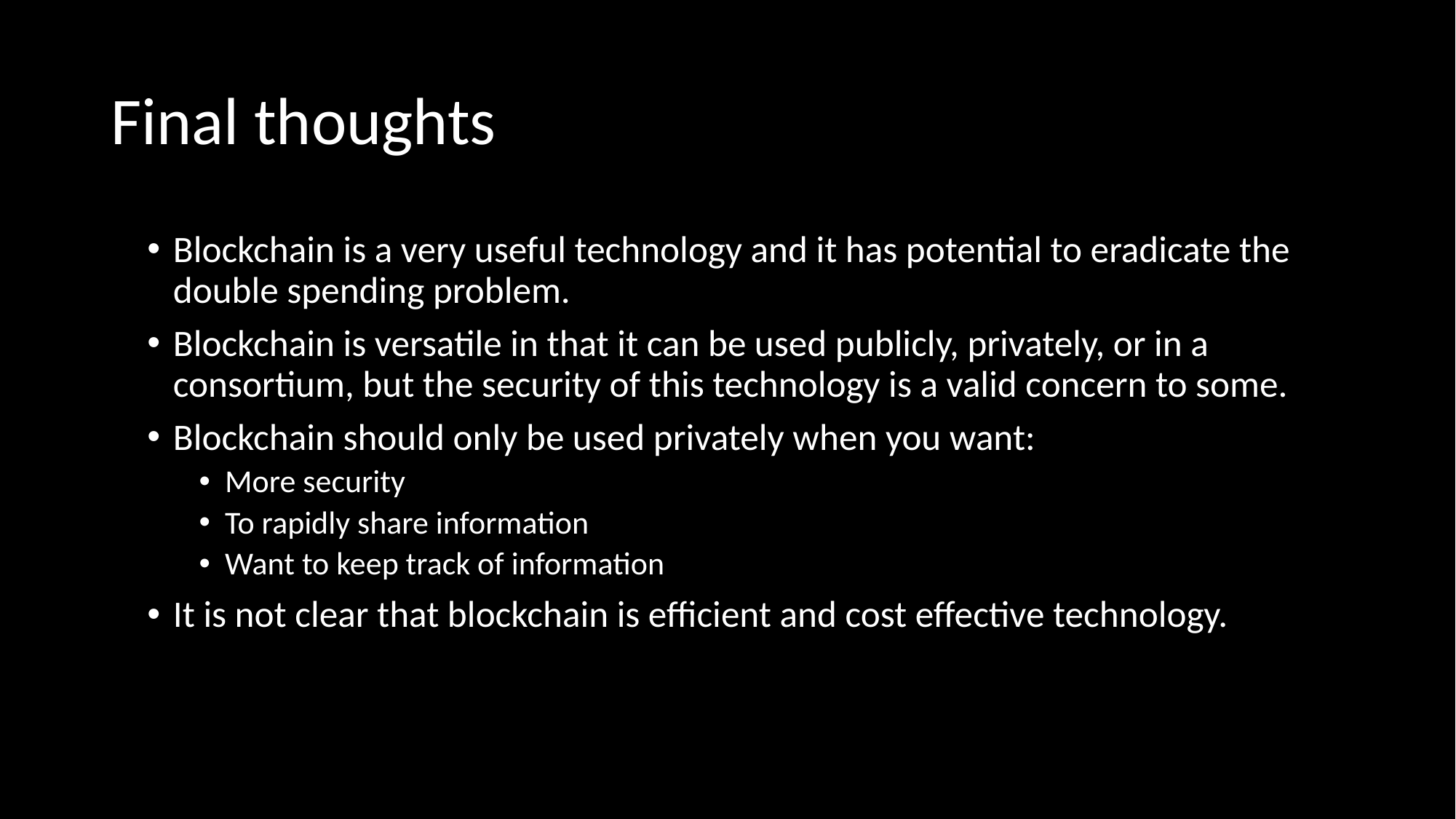

# Final thoughts
Blockchain is a very useful technology and it has potential to eradicate the double spending problem.
Blockchain is versatile in that it can be used publicly, privately, or in a consortium, but the security of this technology is a valid concern to some.
Blockchain should only be used privately when you want:
More security
To rapidly share information
Want to keep track of information
It is not clear that blockchain is efficient and cost effective technology.